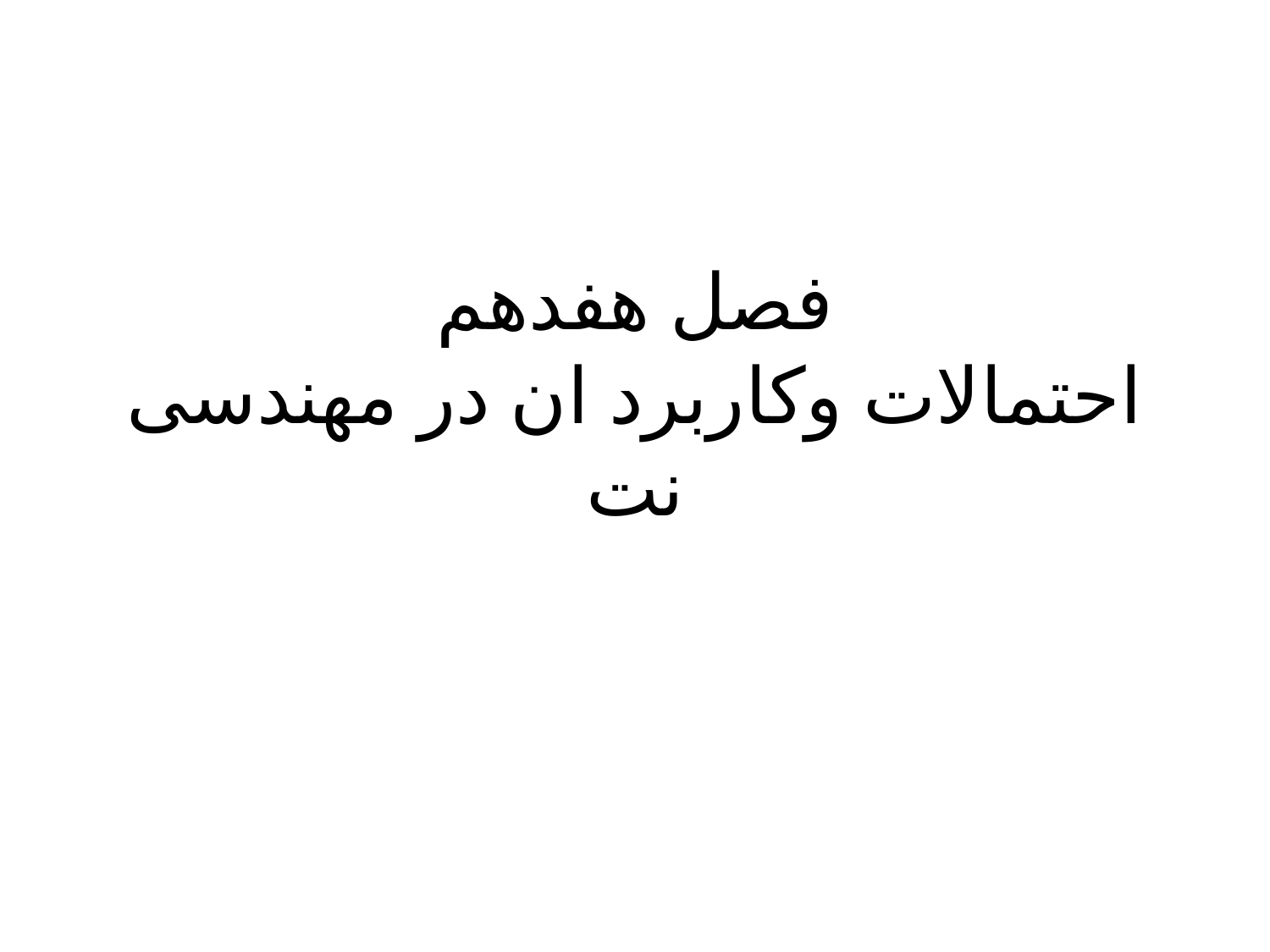

# فصل هفدهم احتمالات وکاربرد ان در مهندسی نت